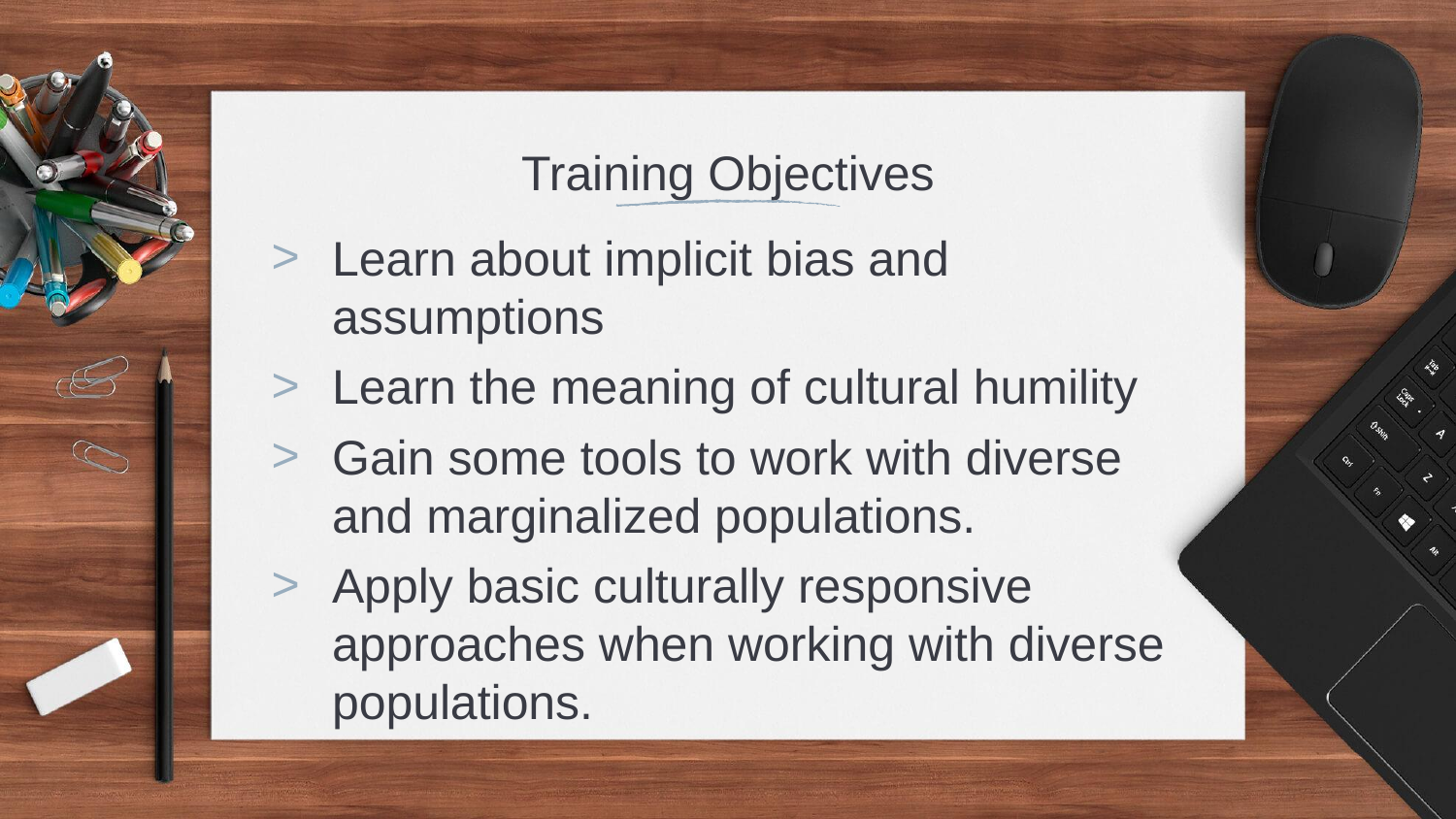

# Training Objectives
Learn about implicit bias and assumptions
Learn the meaning of cultural humility
Gain some tools to work with diverse and marginalized populations.
Apply basic culturally responsive approaches when working with diverse populations.